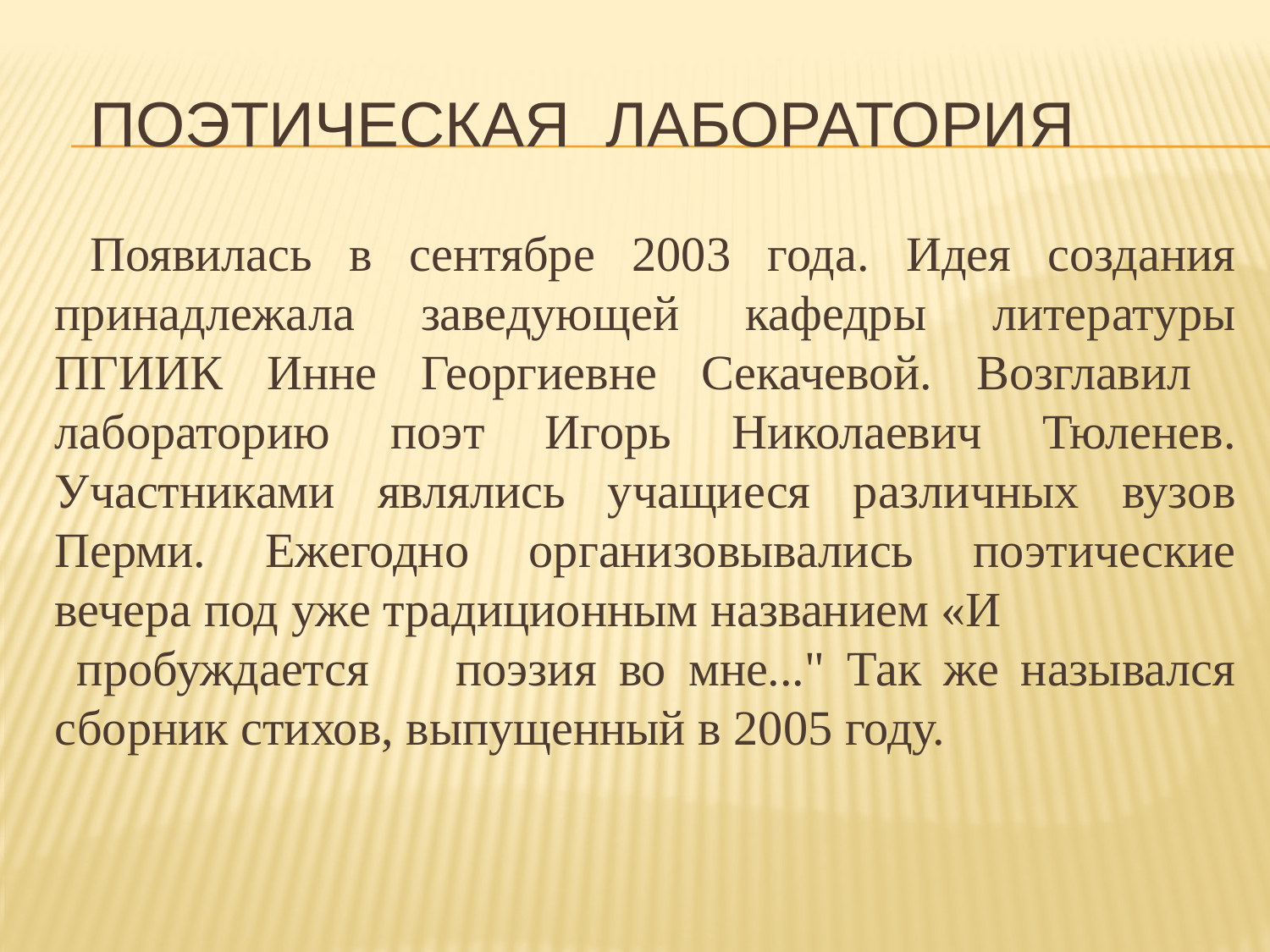

# Поэтическая  лаборатория
 Появилась в сентябре 2003 года. Идея создания принадлежала заведующей кафедры литературы ПГИИК Инне Георгиевне Секачевой. Возглавил  лабораторию поэт Игорь Николаевич Тюленев. Участниками являлись учащиеся различных вузов Перми. Ежегодно организовывались поэтические вечера под уже традиционным названием «И		     пробуждается 	поэзия во мне..." Так же назывался сборник стихов, выпущенный в 2005 году.